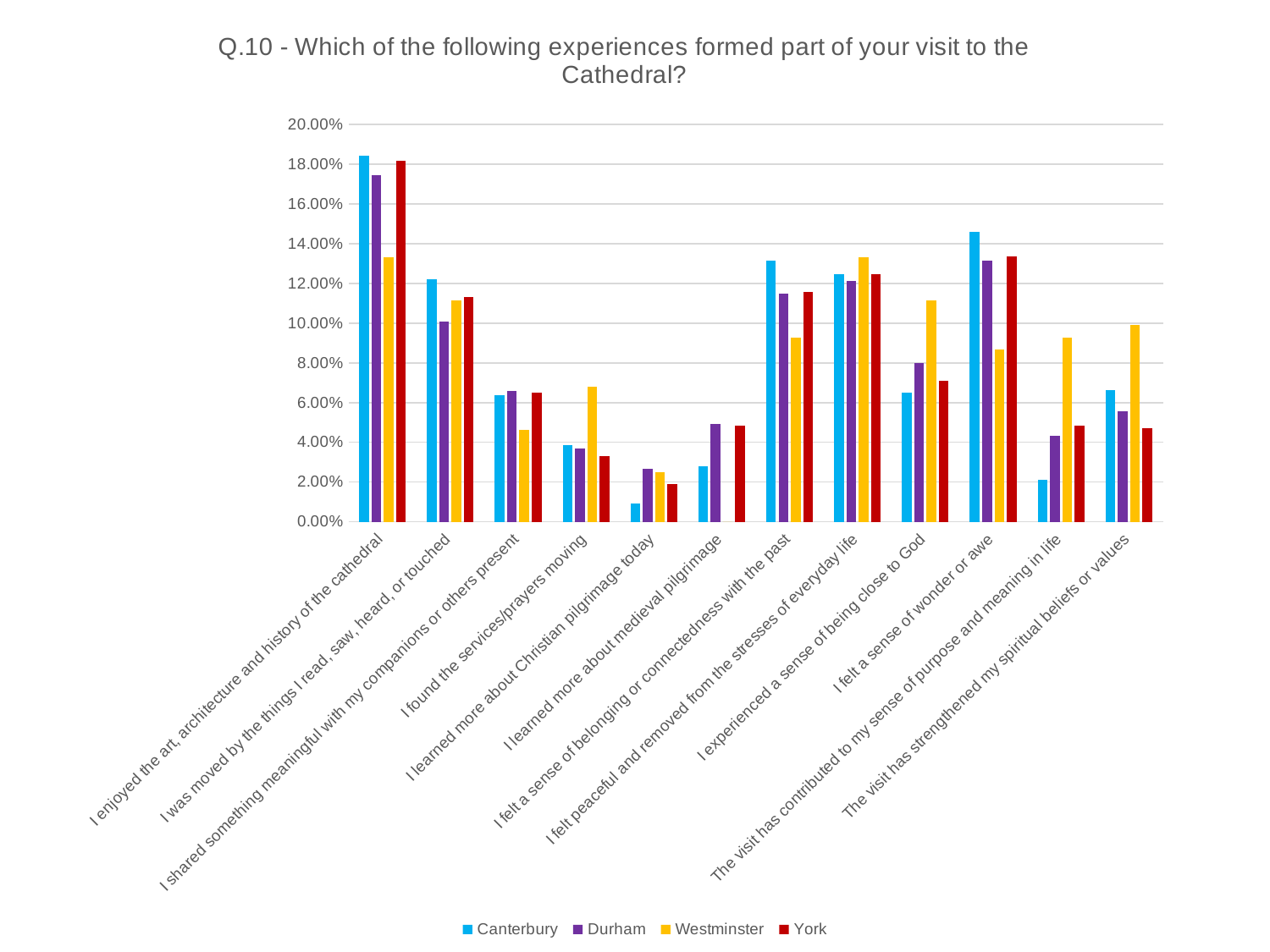

### Chart: Q.10 - Which of the following experiences formed part of your visit to the Cathedral?

| Category | Canterbury | Durham | Westminster | York |
|---|---|---|---|---|
| I enjoyed the art, architecture and history of the cathedral  | 0.1843501326259947 | 0.17453798767967146 | 0.13312693498452013 | 0.18170266836086404 |
| I was moved by the things I read, saw, heard, or touched  | 0.1220159151193634 | 0.10061601642710473 | 0.11145510835913312 | 0.11308767471410419 |
| I shared something meaningful with my companions or others present  | 0.0636604774535809 | 0.06570841889117043 | 0.04643962848297214 | 0.06480304955527319 |
| I found the services/prayers moving  | 0.038461538461538464 | 0.03696098562628337 | 0.06811145510835913 | 0.03303684879288437 |
| I learned more about Christian pilgrimage today  | 0.009283819628647215 | 0.026694045174537988 | 0.02476780185758514 | 0.01905972045743329 |
| I learned more about medieval pilgrimage  | 0.027851458885941646 | 0.049281314168377825 | 0.0 | 0.048284625158831 |
| I felt a sense of belonging or connectedness with the past  | 0.1312997347480106 | 0.11498973305954825 | 0.09287925696594428 | 0.1156289707750953 |
| I felt peaceful and removed from the stresses of everyday life  | 0.1246684350132626 | 0.12114989733059549 | 0.13312693498452013 | 0.12452350698856417 |
| I experienced a sense of being close to God  | 0.0649867374005305 | 0.08008213552361396 | 0.11145510835913312 | 0.07115628970775095 |
| I felt a sense of wonder or awe  | 0.14588859416445624 | 0.13141683778234087 | 0.08668730650154799 | 0.13341804320203304 |
| The visit has contributed to my sense of purpose and meaning in life  | 0.021220159151193633 | 0.043121149897330596 | 0.09287925696594428 | 0.048284625158831 |
| The visit has strengthened my spiritual beliefs or values  | 0.06631299734748011 | 0.055441478439425054 | 0.09907120743034056 | 0.04701397712833545 |